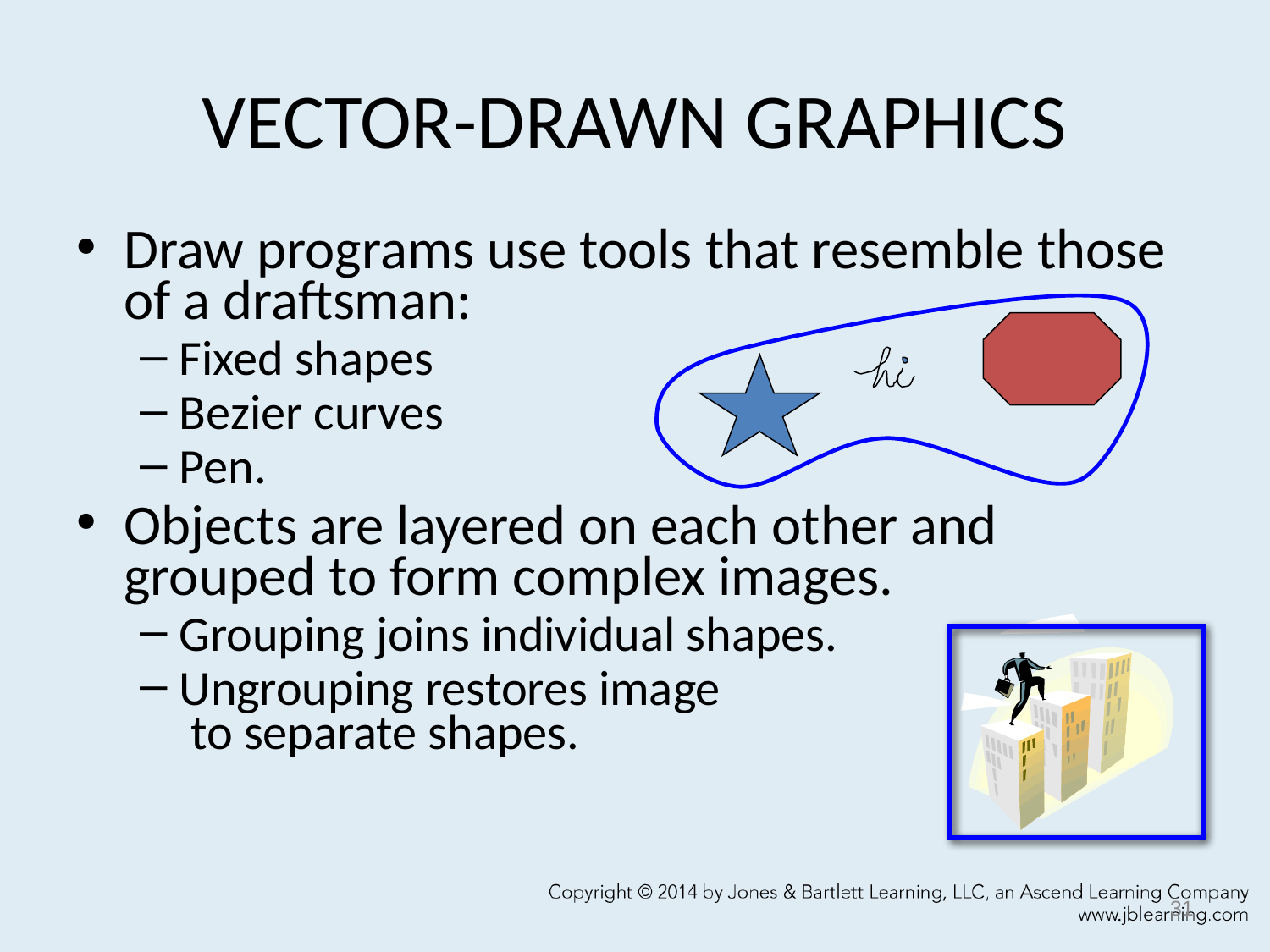

# VECTOR-DRAWN GRAPHICS
Draw programs use tools that resemble those of a draftsman:
Fixed shapes
Bezier curves
Pen.
Objects are layered on each other and grouped to form complex images.
Grouping joins individual shapes.
Ungrouping restores image
 to separate shapes.

31